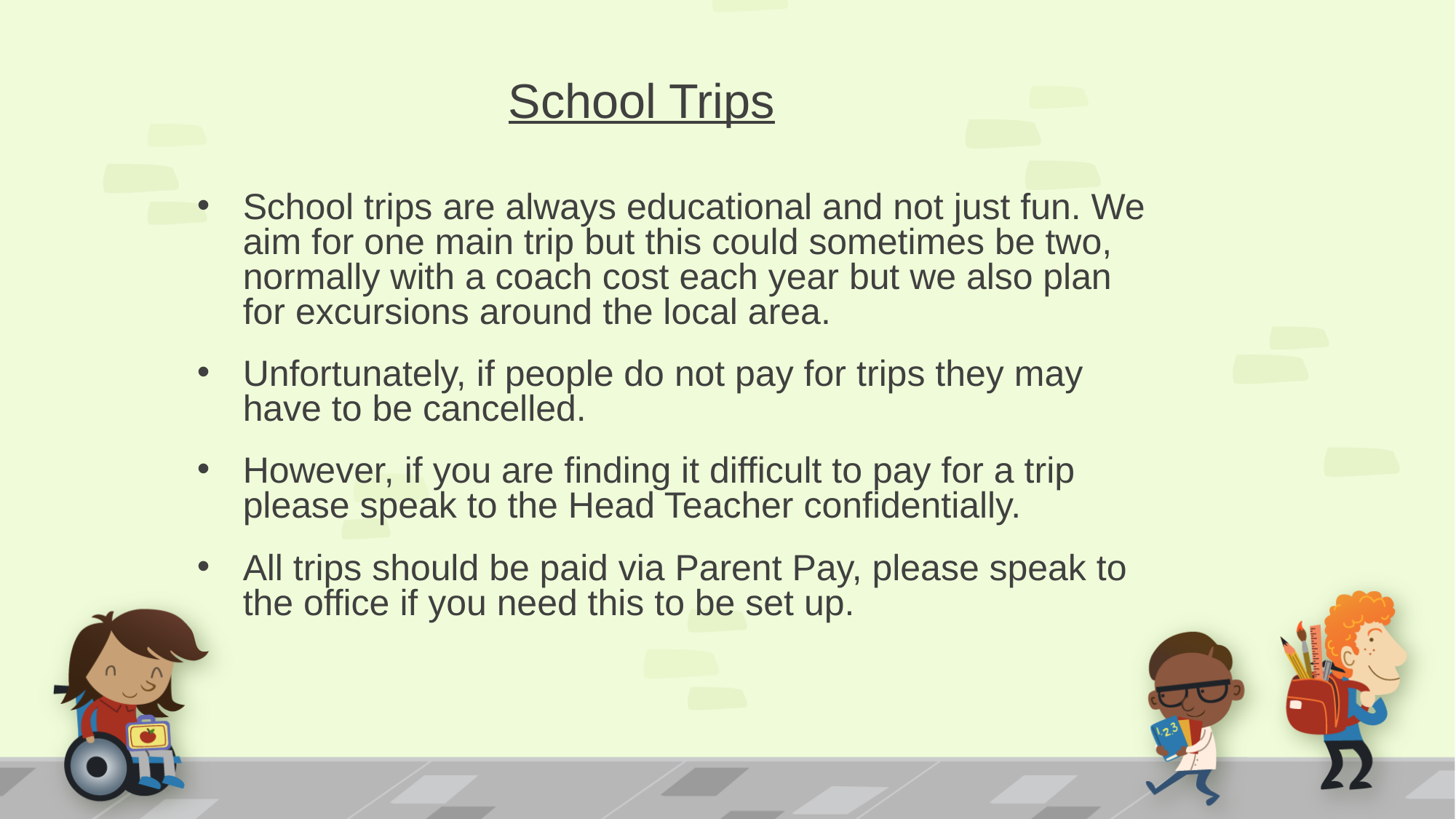

# School Trips
School trips are always educational and not just fun. We aim for one main trip but this could sometimes be two, normally with a coach cost each year but we also plan for excursions around the local area.
Unfortunately, if people do not pay for trips they may have to be cancelled.
However, if you are finding it difficult to pay for a trip please speak to the Head Teacher confidentially.
All trips should be paid via Parent Pay, please speak to the office if you need this to be set up.